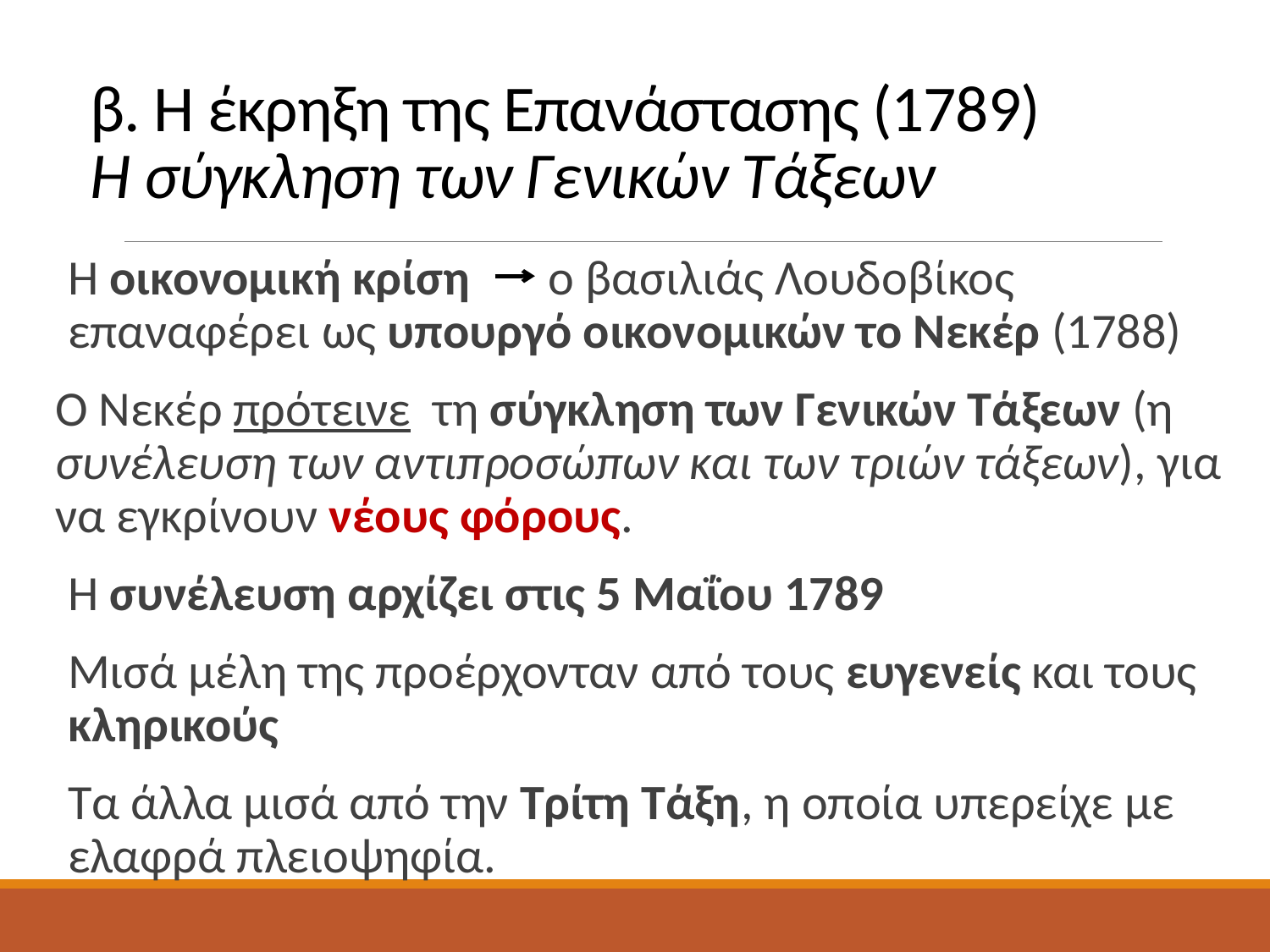

# β. Η έκρηξη της Επανάστασης (1789) Η σύγκληση των Γενικών Τάξεων
Η οικονομική κρίση       o βασιλιάς Λουδοβίκος επαναφέρει ως υπουργό οικονομικών το Νεκέρ (1788)
Ο Νεκέρ πρότεινε  τη σύγκληση των Γενικών Τάξεων (η συνέλευση των αντιπροσώπων και των τριών τάξεων), για να εγκρίνουν νέους φόρους.
Η συνέλευση αρχίζει στις 5 Μαΐου 1789
Μισά μέλη της προέρχονταν από τους ευγενείς και τους κληρικούς
Τα άλλα μισά από την Τρίτη Τάξη, η οποία υπερείχε με ελαφρά πλειοψηφία.